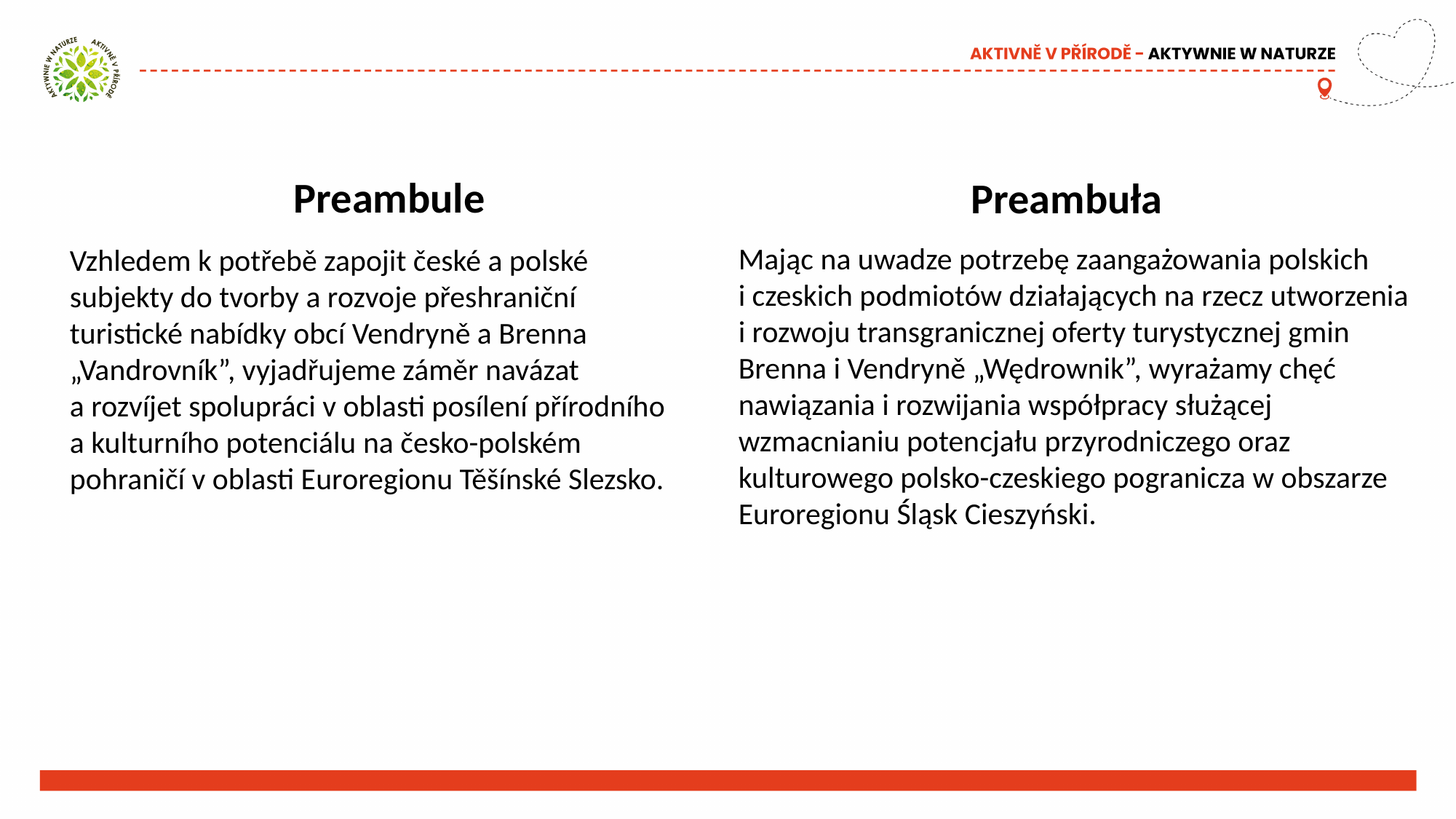

# Preambule
Preambuła
Mając na uwadze potrzebę zaangażowania polskich
i czeskich podmiotów działających na rzecz utworzenia i rozwoju transgranicznej oferty turystycznej gmin Brenna i Vendryně „Wędrownik”, wyrażamy chęć nawiązania i rozwijania współpracy służącej wzmacnianiu potencjału przyrodniczego oraz kulturowego polsko-czeskiego pogranicza w obszarze Euroregionu Śląsk Cieszyński.
Vzhledem k potřebě zapojit české a polské subjekty do tvorby a rozvoje přeshraniční turistické nabídky obcí Vendryně a Brenna „Vandrovník”, vyjadřujeme záměr navázat
a rozvíjet spolupráci v oblasti posílení přírodního
a kulturního potenciálu na česko-polském pohraničí v oblasti Euroregionu Těšínské Slezsko.